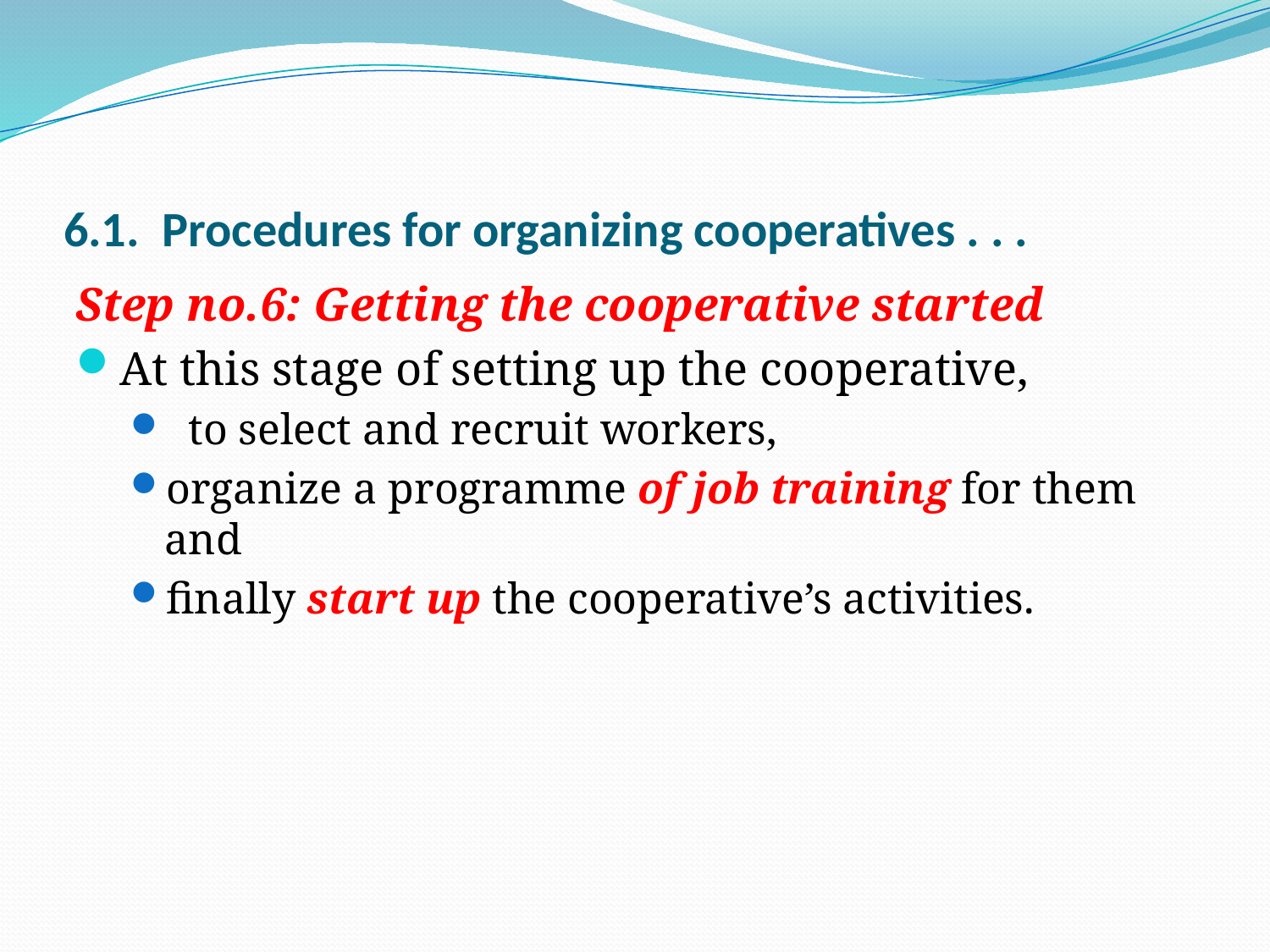

# 6.1.  Procedures for organizing cooperatives . . .
Step no.6: Getting the cooperative started
At this stage of setting up the cooperative,
  to select and recruit workers,
organize a programme of job training for them and
finally start up the cooperative’s activities.